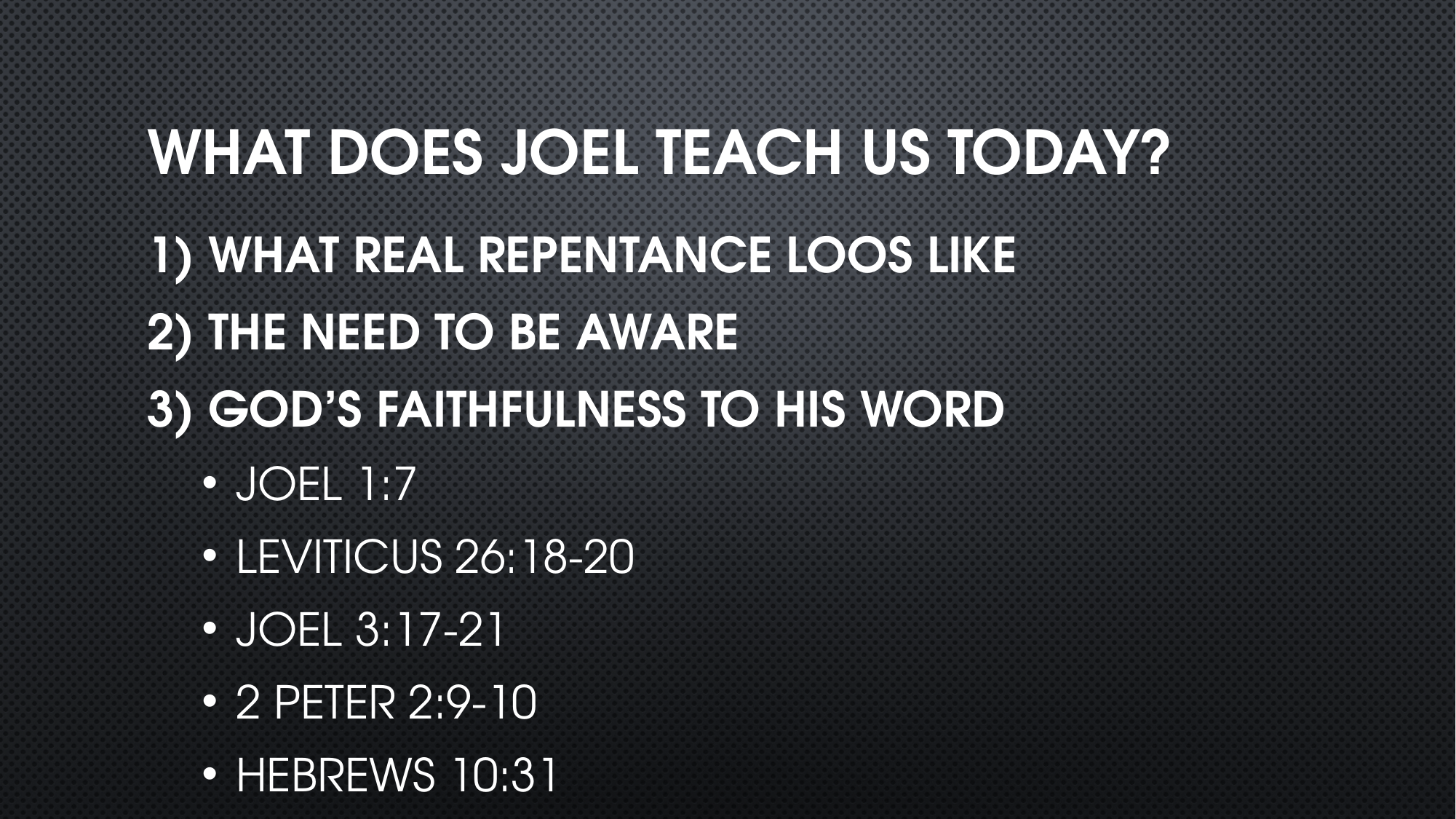

# What Does Joel Teach us today?
What REAL Repentance loos like
The need to be aware
God’s faithfulness to His word
Joel 1:7
Leviticus 26:18-20
Joel 3:17-21
2 Peter 2:9-10
Hebrews 10:31